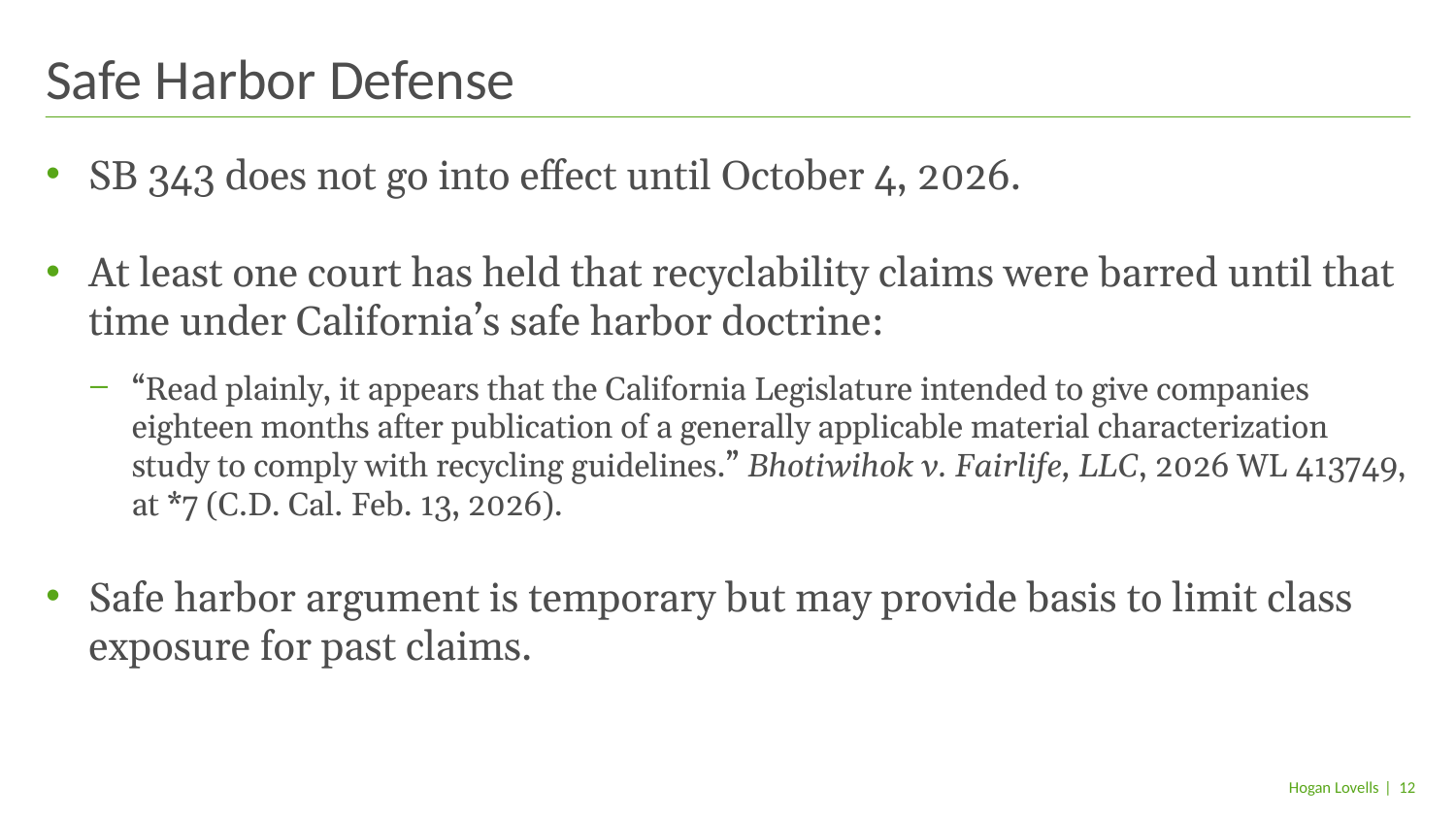

# Safe Harbor Defense
SB 343 does not go into effect until October 4, 2026.
At least one court has held that recyclability claims were barred until that time under California’s safe harbor doctrine:
“Read plainly, it appears that the California Legislature intended to give companies eighteen months after publication of a generally applicable material characterization study to comply with recycling guidelines.” Bhotiwihok v. Fairlife, LLC, 2026 WL 413749, at *7 (C.D. Cal. Feb. 13, 2026).
Safe harbor argument is temporary but may provide basis to limit class exposure for past claims.
|  12
Hogan Lovells